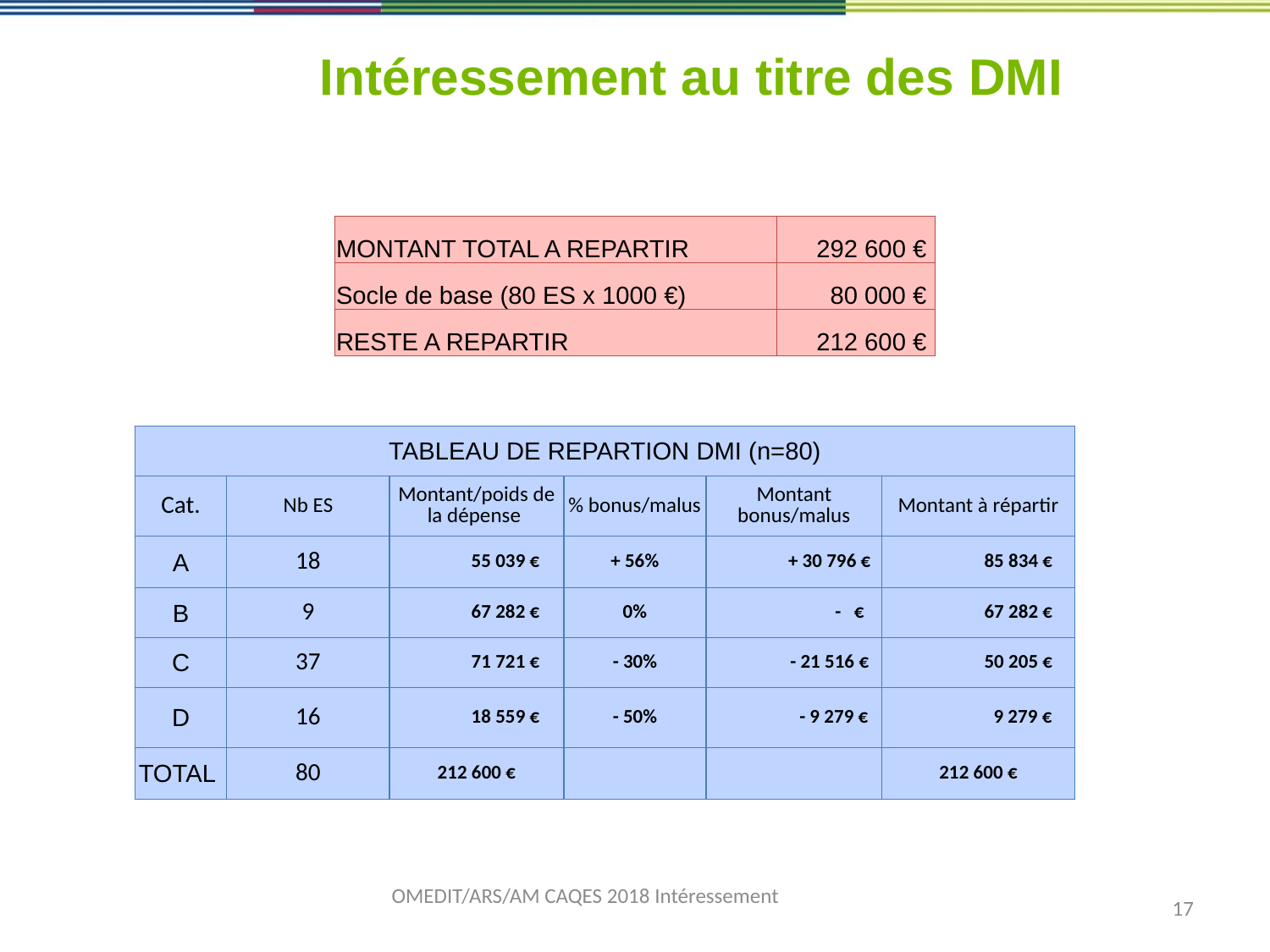

# Intéressement au titre des DMI
| MONTANT TOTAL A REPARTIR | 292 600 € |
| --- | --- |
| Socle de base (80 ES x 1000 €) | 80 000 € |
| RESTE A REPARTIR | 212 600 € |
| TABLEAU DE REPARTION DMI (n=80) |  |  |  |  |  |
| --- | --- | --- | --- | --- | --- |
| Cat. | Nb ES | Montant/poids de la dépense | % bonus/malus | Montant bonus/malus | Montant à répartir |
| A | 18 | 55 039 € | + 56% | + 30 796 € | 85 834 € |
| B | 9 | 67 282 € | 0% | - € | 67 282 € |
| C | 37 | 71 721 € | - 30% | - 21 516 € | 50 205 € |
| D | 16 | 18 559 € | - 50% | - 9 279 € | 9 279 € |
| TOTAL | 80 | 212 600 € |  |  | 212 600 € |
OMEDIT/ARS/AM CAQES 2018 Intéressement

17